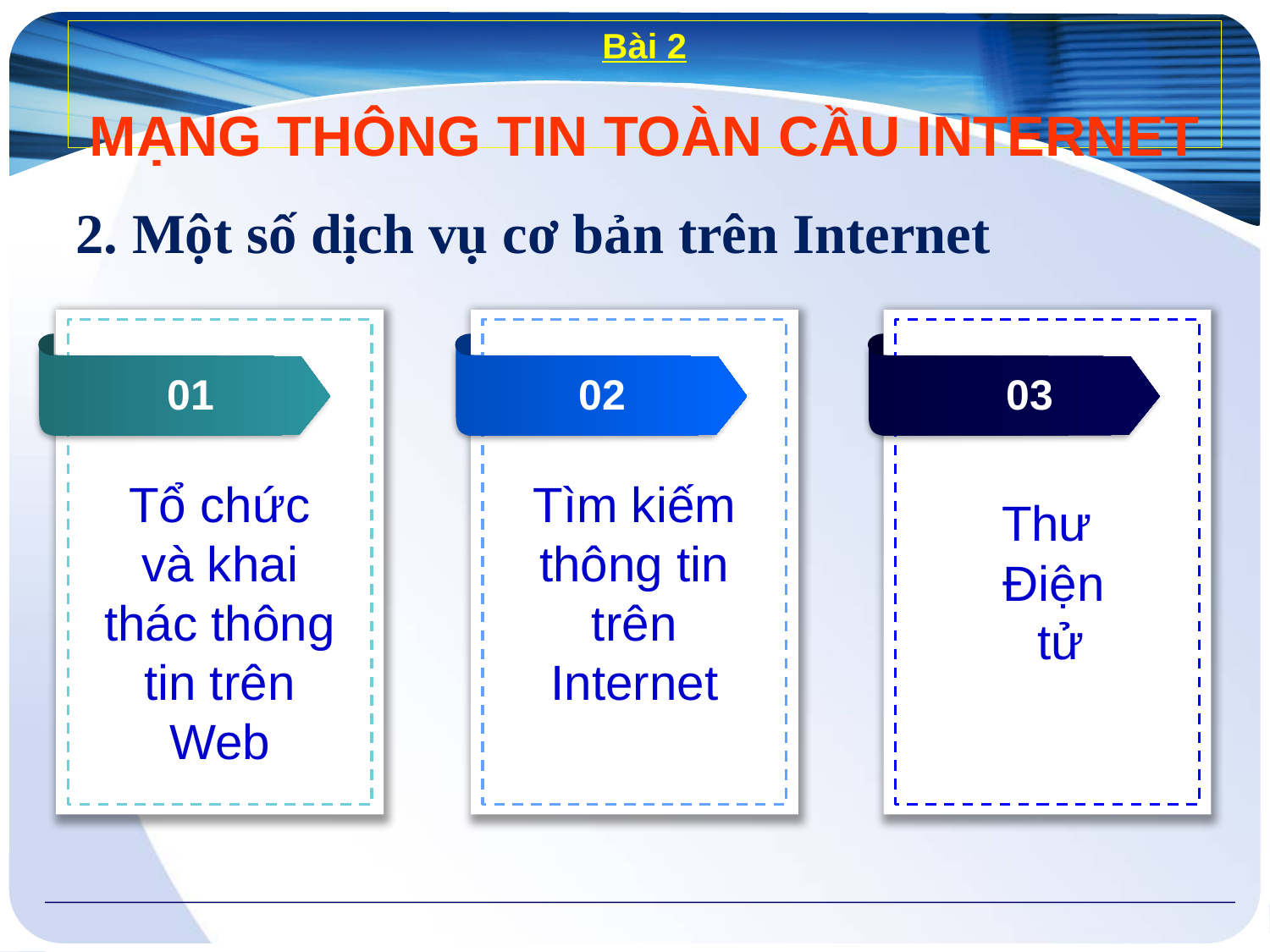

# Bài 2 MẠNG THÔNG TIN TOÀN CẦU INTERNET
2. Một số dịch vụ cơ bản trên Internet

01
02
03
Tổ chức và khai thác thông tin trên Web
Tìm kiếm thông tin trên Internet
Thư
Điện
 tử